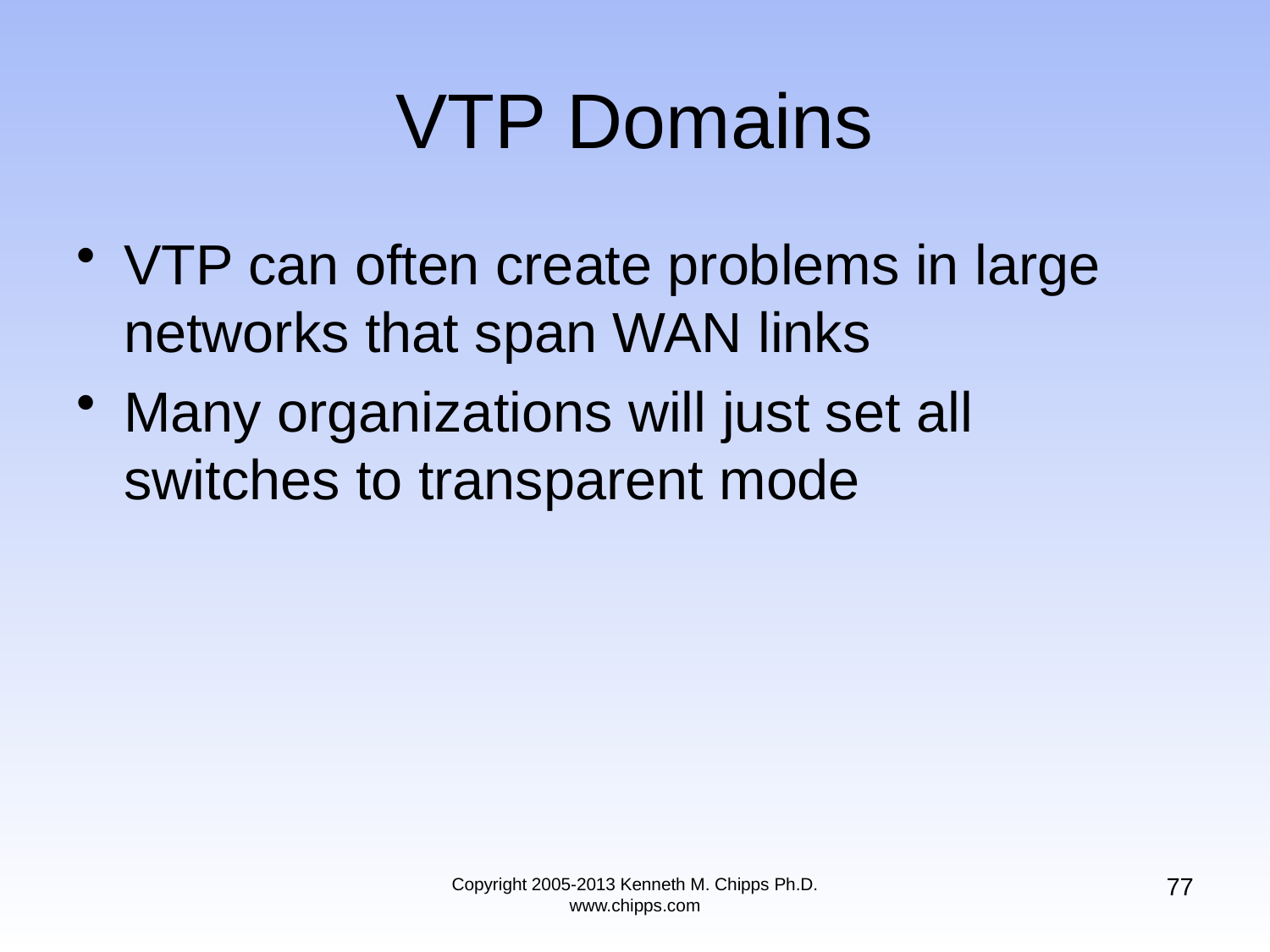

# VTP Domains
VTP can often create problems in large networks that span WAN links
Many organizations will just set all switches to transparent mode
77
Copyright 2005-2013 Kenneth M. Chipps Ph.D. www.chipps.com